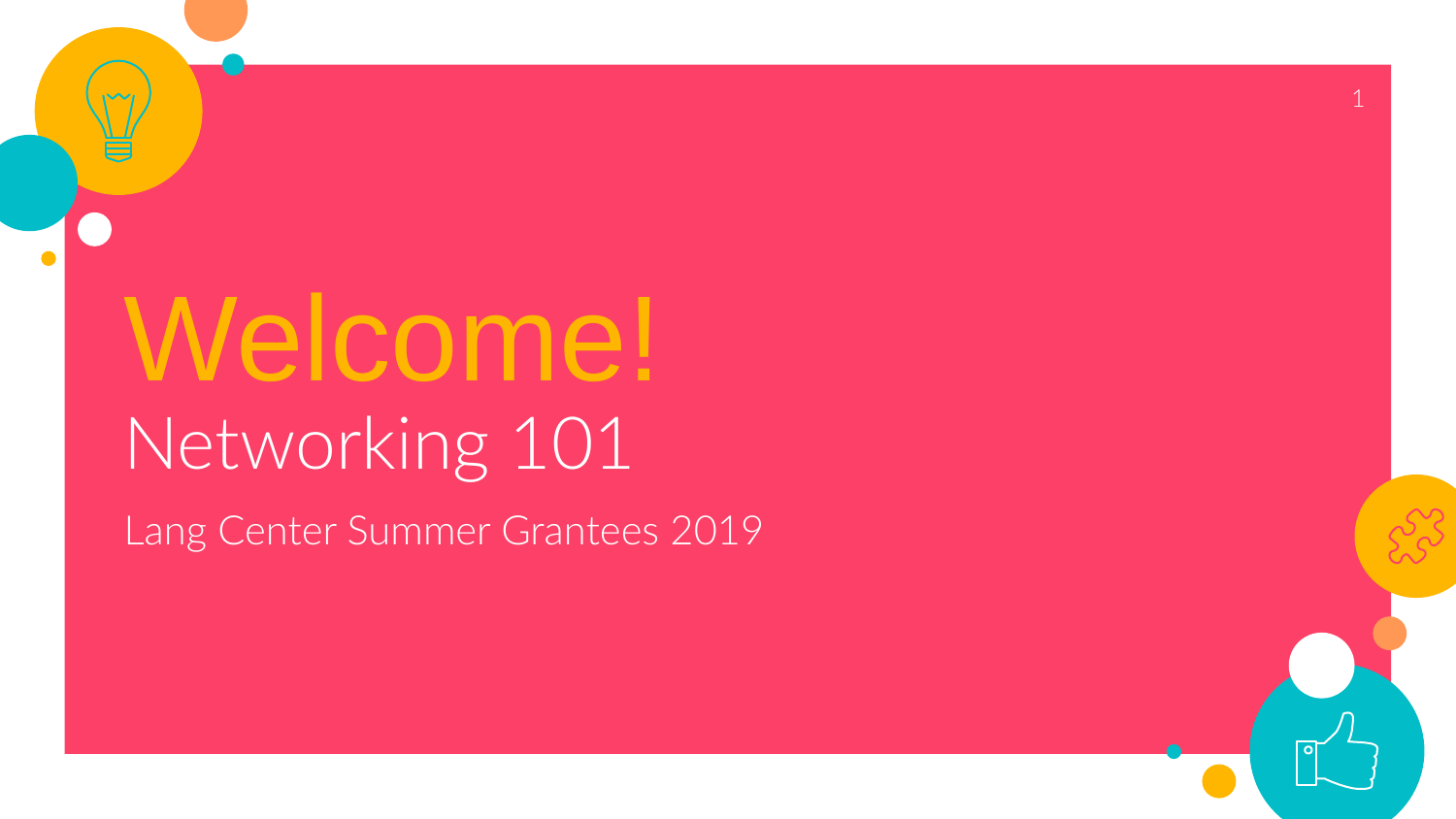

1
Welcome!
Networking 101
Lang Center Summer Grantees 2019